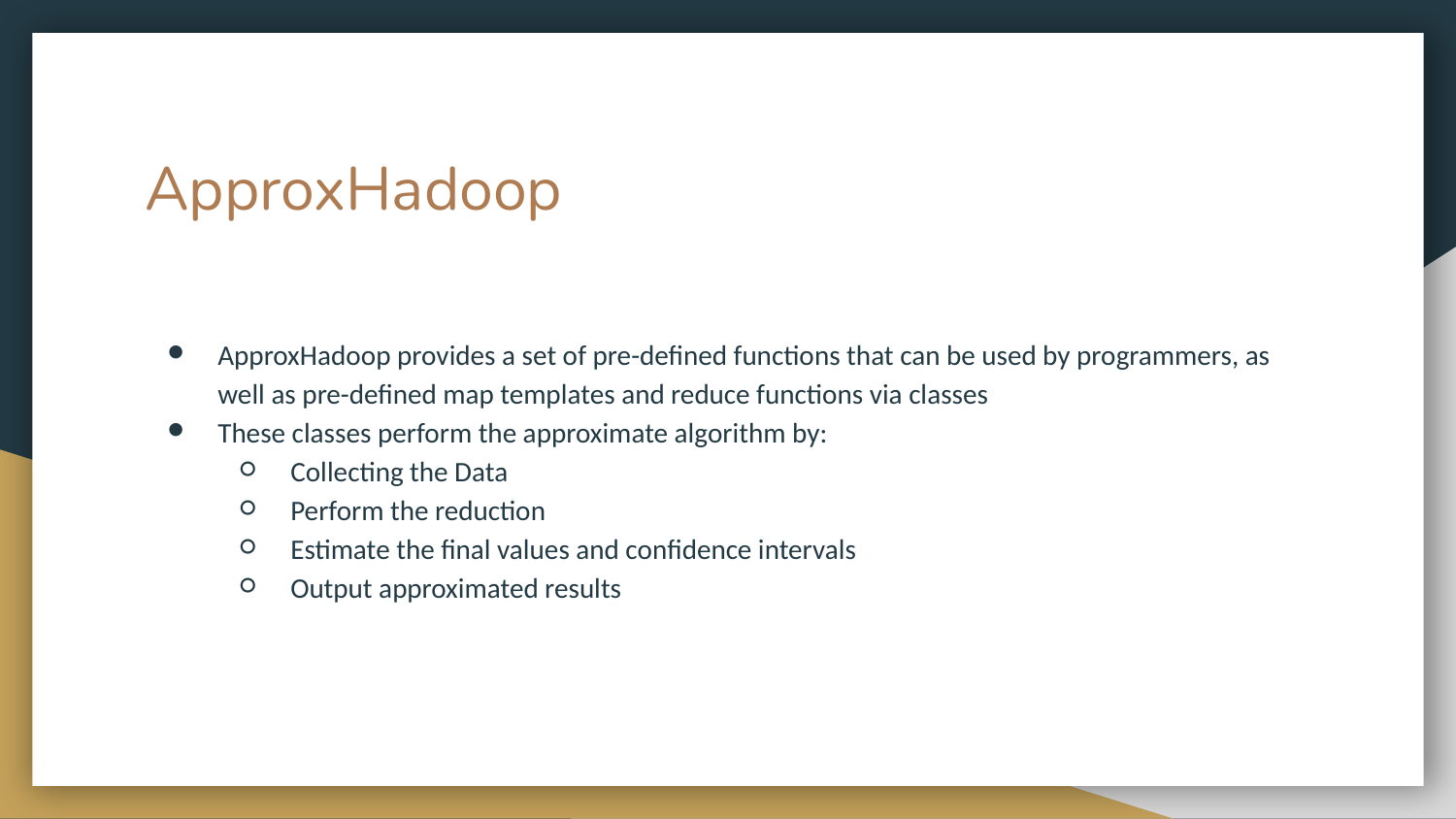

# ApproxHadoop
ApproxHadoop provides a set of pre-defined functions that can be used by programmers, as well as pre-defined map templates and reduce functions via classes
These classes perform the approximate algorithm by:
Collecting the Data
Perform the reduction
Estimate the final values and confidence intervals
Output approximated results